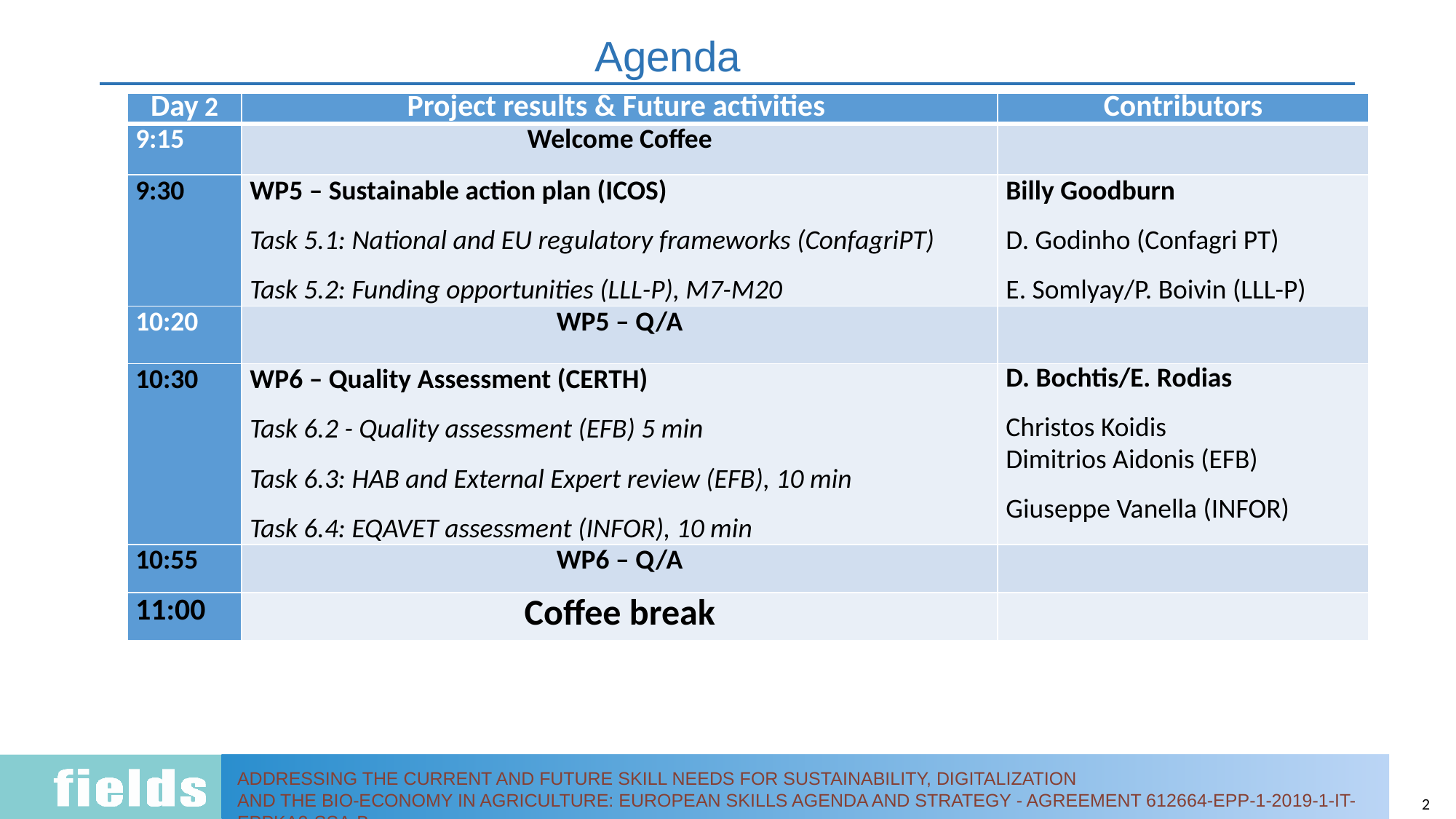

# Agenda
| Day 2 | Project results & Future activities | Contributors |
| --- | --- | --- |
| 9:15 | Welcome Coffee |  |
| 9:30 | WP5 – Sustainable action plan (ICOS) Task 5.1: National and EU regulatory frameworks (ConfagriPT) Task 5.2: Funding opportunities (LLL-P), M7-M20 | Billy Goodburn D. Godinho (Confagri PT) E. Somlyay/P. Boivin (LLL-P) |
| 10:20 | WP5 – Q/A |  |
| 10:30 | WP6 – Quality Assessment (CERTH) Task 6.2 - Quality assessment (EFB) 5 min Task 6.3: HAB and External Expert review (EFB), 10 min Task 6.4: EQAVET assessment (INFOR), 10 min | D. Bochtis/E. Rodias Christos Koidis Dimitrios Aidonis (EFB) Giuseppe Vanella (INFOR) |
| 10:55 | WP6 – Q/A |  |
| 11:00 | Coffee break |  |
2